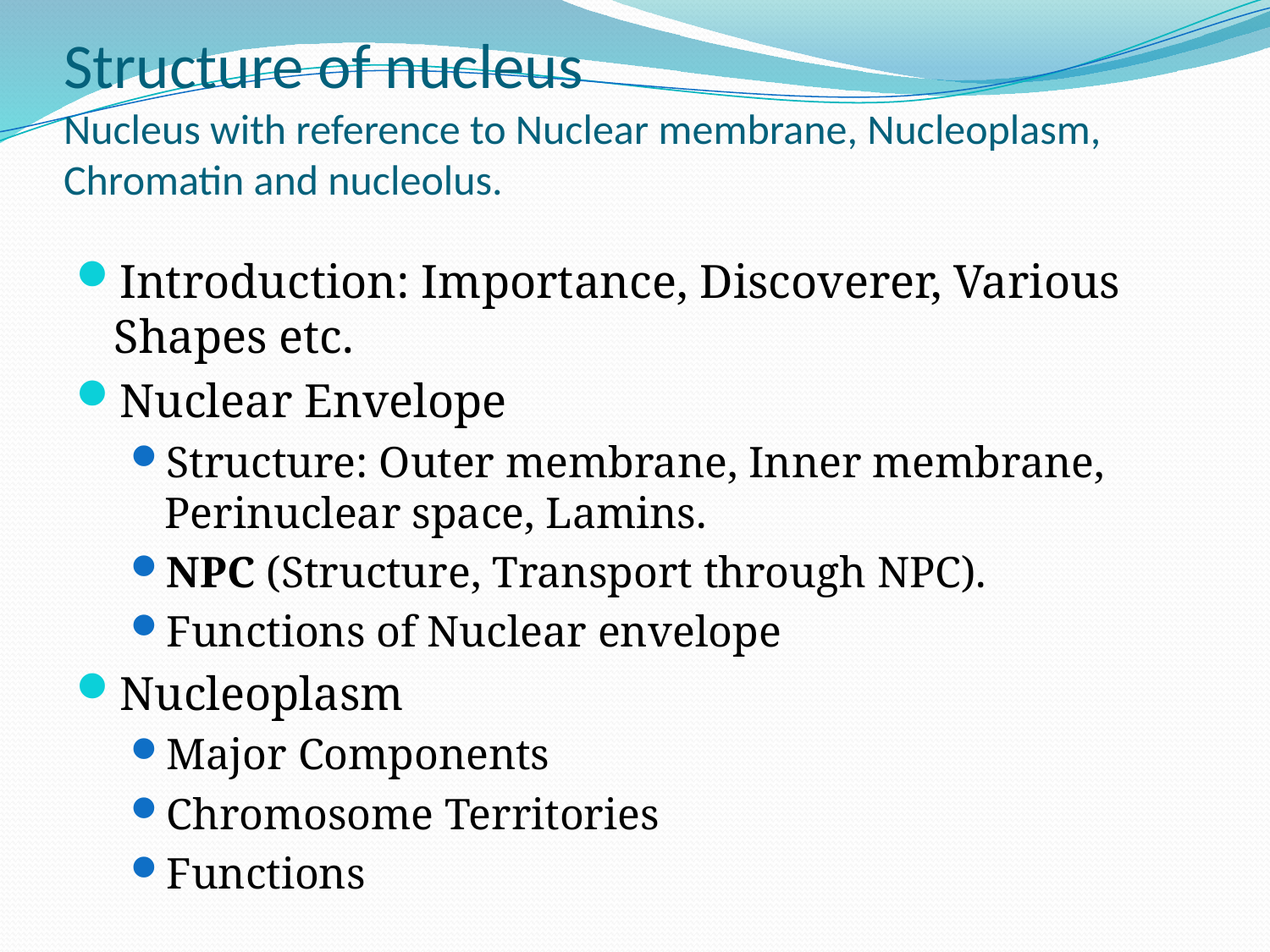

# Structure of nucleus Nucleus with reference to Nuclear membrane, Nucleoplasm, Chromatin and nucleolus.
Introduction: Importance, Discoverer, Various Shapes etc.
Nuclear Envelope
Structure: Outer membrane, Inner membrane, Perinuclear space, Lamins.
NPC (Structure, Transport through NPC).
Functions of Nuclear envelope
Nucleoplasm
Major Components
Chromosome Territories
Functions